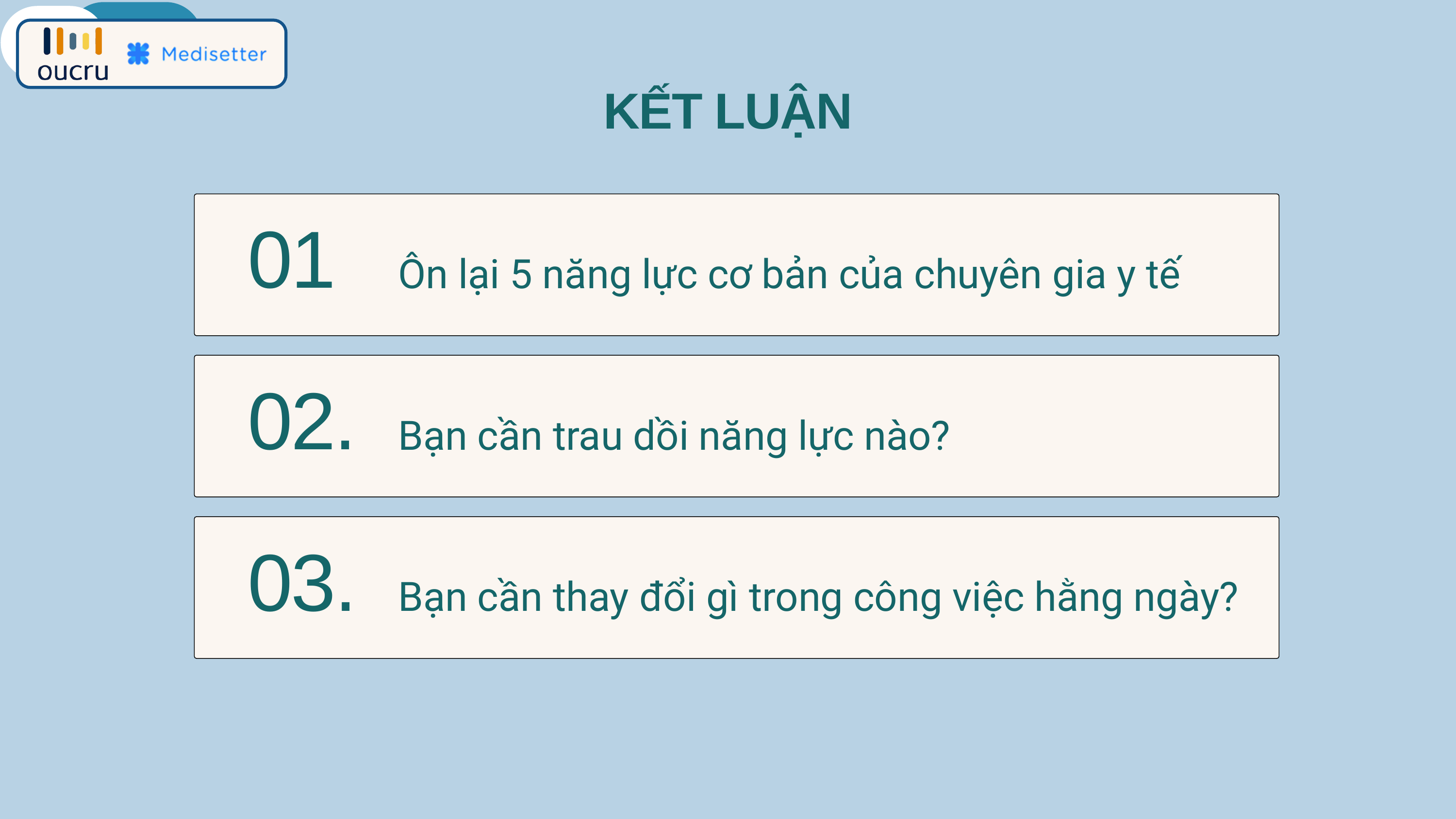

KẾT LUẬN

01.
Ôn lại 5 năng lực cơ bản của chuyên gia y tế

02.
Bạn cần trau dồi năng lực nào?

03.
Bạn cần thay đổi gì trong công việc hằng ngày?